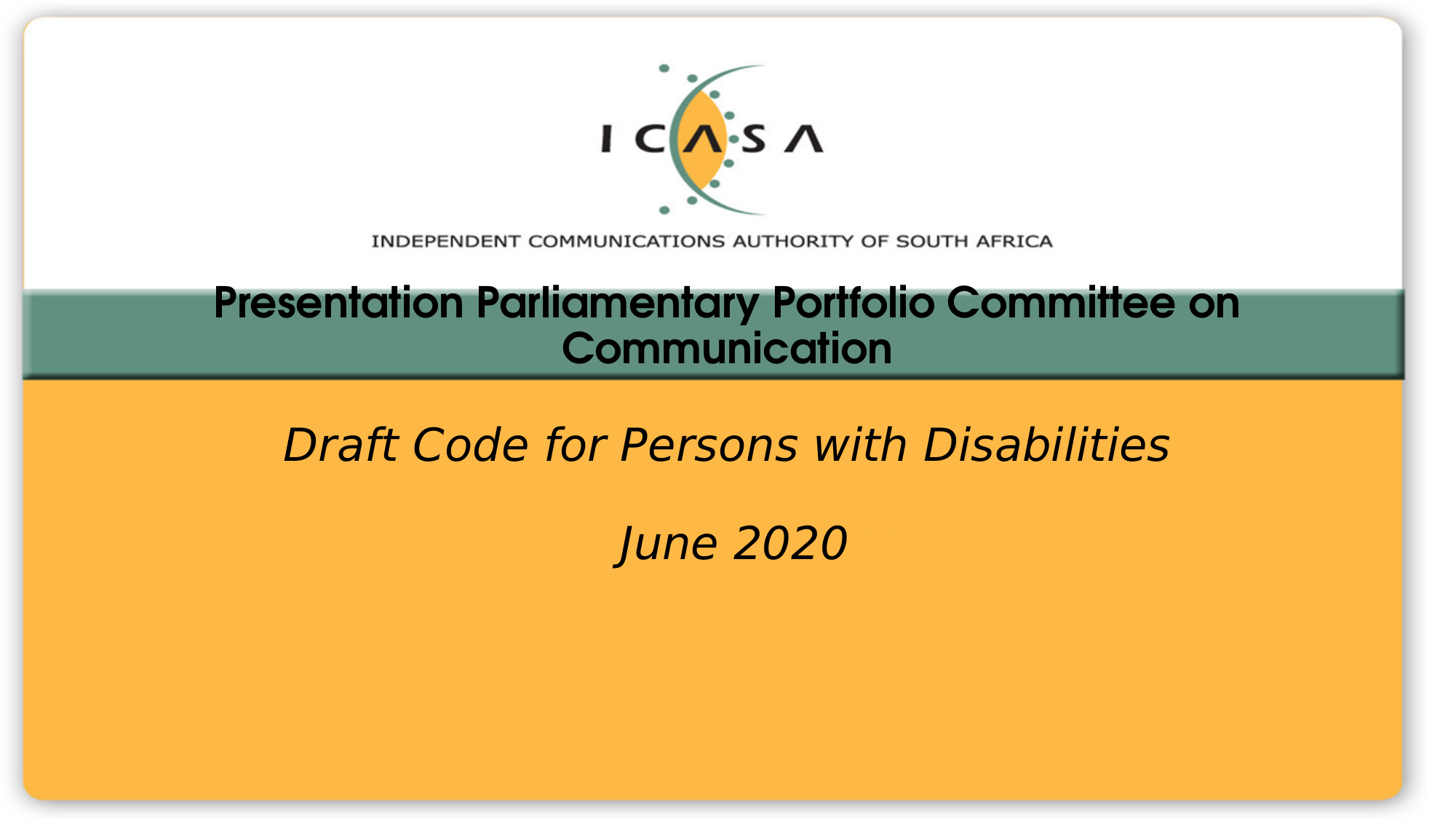

# Presentation Parliamentary Portfolio Committee on Communication Draft Code for Persons with Disabilities June 2020